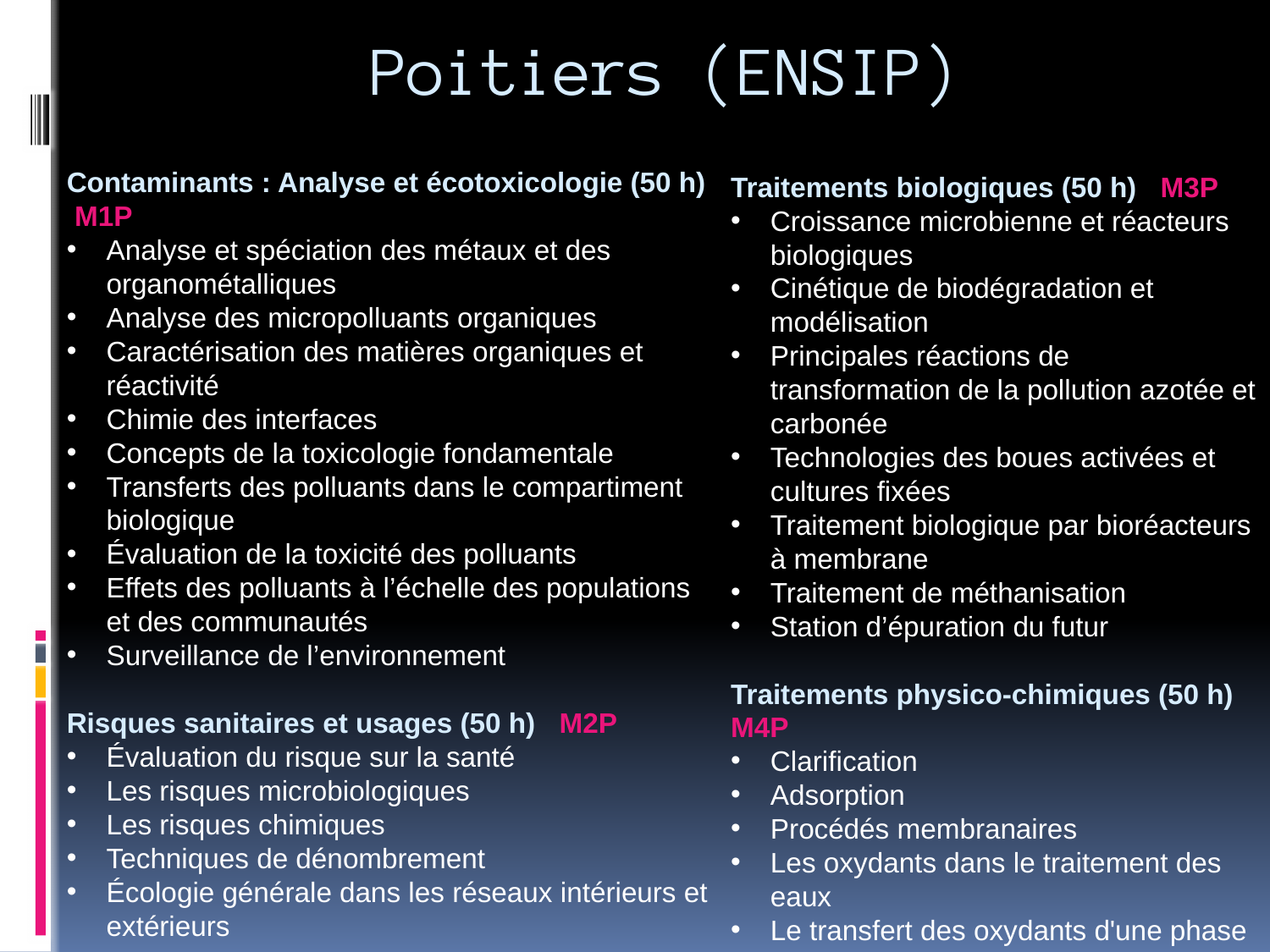

# Poitiers (ENSIP)

Traitements biologiques (50 h)   M3P
Croissance microbienne et réacteurs biologiques
Cinétique de biodégradation et modélisation
Principales réactions de transformation de la pollution azotée et carbonée
Technologies des boues activées et cultures fixées
Traitement biologique par bioréacteurs à membrane
Traitement de méthanisation
Station d’épuration du futur

Traitements physico-chimiques (50 h)   M4P
Clarification
Adsorption
Procédés membranaires
Les oxydants dans le traitement des eaux
Le transfert des oxydants d'une phase gaz à la phase liquide
Dimensionnement de réacteurs

Contaminants : Analyse et écotoxicologie (50 h)   M1P
Analyse et spéciation des métaux et des organométalliques
Analyse des micropolluants organiques
Caractérisation des matières organiques et réactivité
Chimie des interfaces
Concepts de la toxicologie fondamentale
Transferts des polluants dans le compartiment biologique
Évaluation de la toxicité des polluants
Effets des polluants à l’échelle des populations et des communautés
Surveillance de l’environnement

Risques sanitaires et usages (50 h)   M2P
Évaluation du risque sur la santé
Les risques microbiologiques
Les risques chimiques
Techniques de dénombrement
Écologie générale dans les réseaux intérieurs et extérieurs